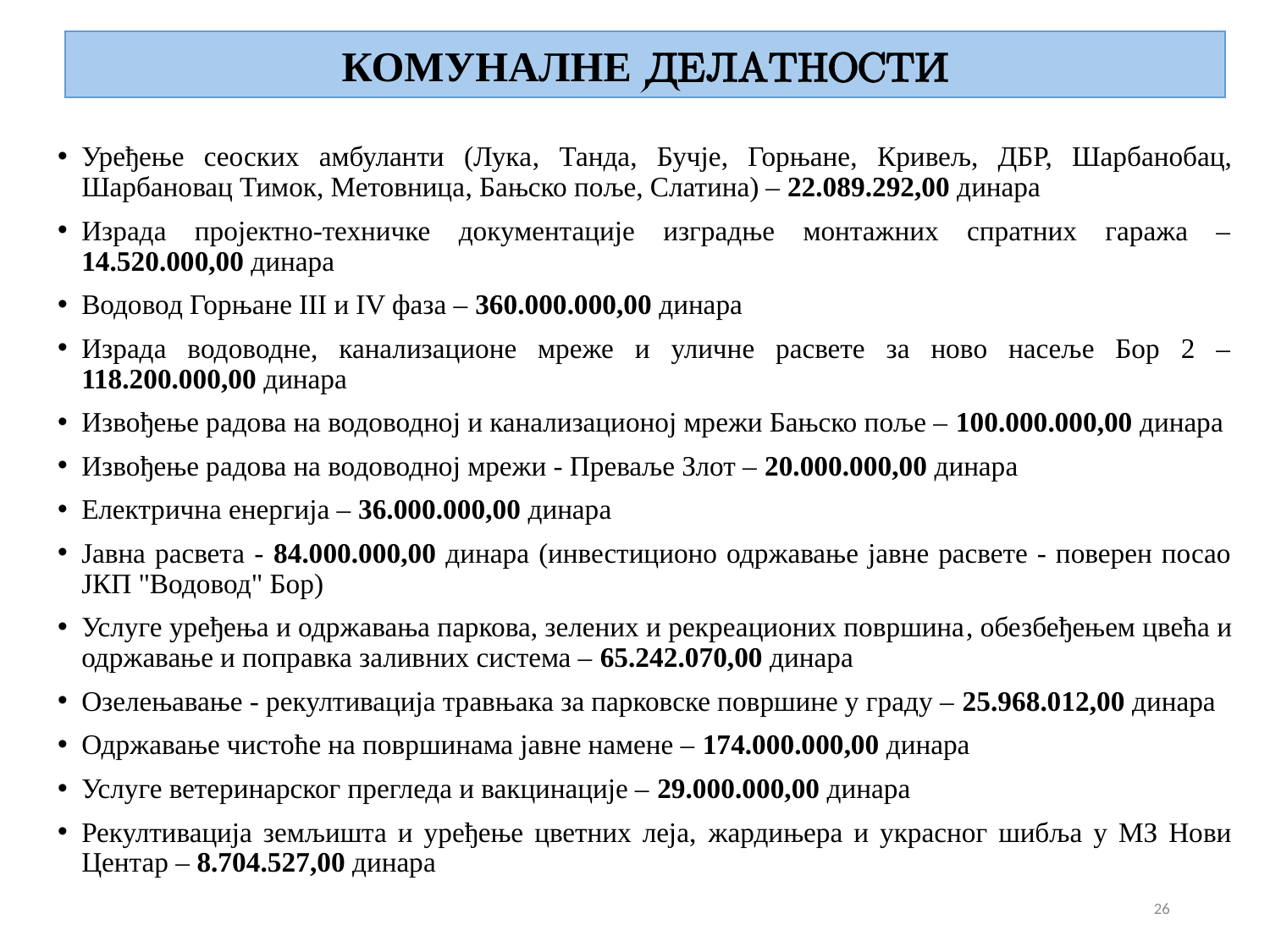

# КОМУНАЛНЕ ДЕЛАТНОСТИ
Уређење сеоских амбуланти (Лука, Танда, Бучје, Горњане, Кривељ, ДБР, Шарбанобац, Шарбановац Тимок, Метовница, Бањско поље, Слатина) – 22.089.292,00 динара
Израда пројектно-техничке документације изградње монтажних спратних гаража – 14.520.000,00 динара
Водовод Горњане III и IV фаза – 360.000.000,00 динара
Израда водоводне, канализационе мреже и уличне расвете за ново насеље Бор 2 – 118.200.000,00 динара
Извођење радова на водоводној и канализационој мрежи Бањско поље – 100.000.000,00 динара
Извођење радова на водоводној мрежи - Преваље Злот – 20.000.000,00 динара
Електрична енергија – 36.000.000,00 динара
Јавна расвета - 84.000.000,00 динара (инвестиционо одржавање јавне расвете - поверен посао ЈКП "Водовод" Бор)
Услуге уређења и одржавања паркова, зелених и рекреационих површина, обезбеђењем цвећа и одржавање и поправка заливних система – 65.242.070,00 динара
Озелењавање - рекултивација травњака за парковске површине у граду – 25.968.012,00 динара
Одржавање чистоће на површинама јавне намене – 174.000.000,00 динара
Услуге ветеринарског прегледа и вакцинације – 29.000.000,00 динара
Рекултивација земљишта и уређење цветних леја, жардињера и украсног шибља у МЗ Нови Центар – 8.704.527,00 динара

26